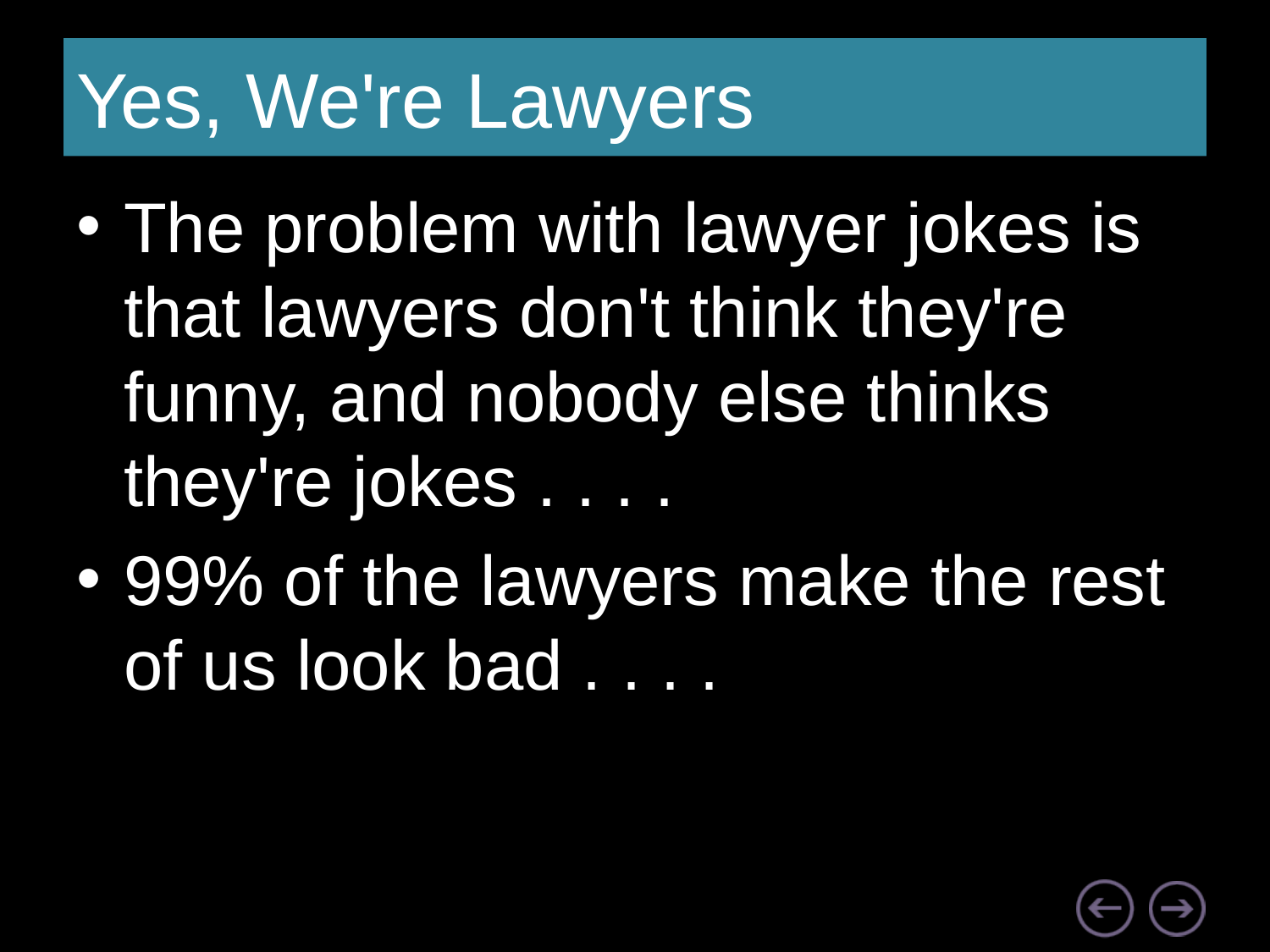

# Yes, We're Lawyers
The problem with lawyer jokes is that lawyers don't think they're funny, and nobody else thinks they're jokes . . . .
99% of the lawyers make the rest of us look bad . . . .